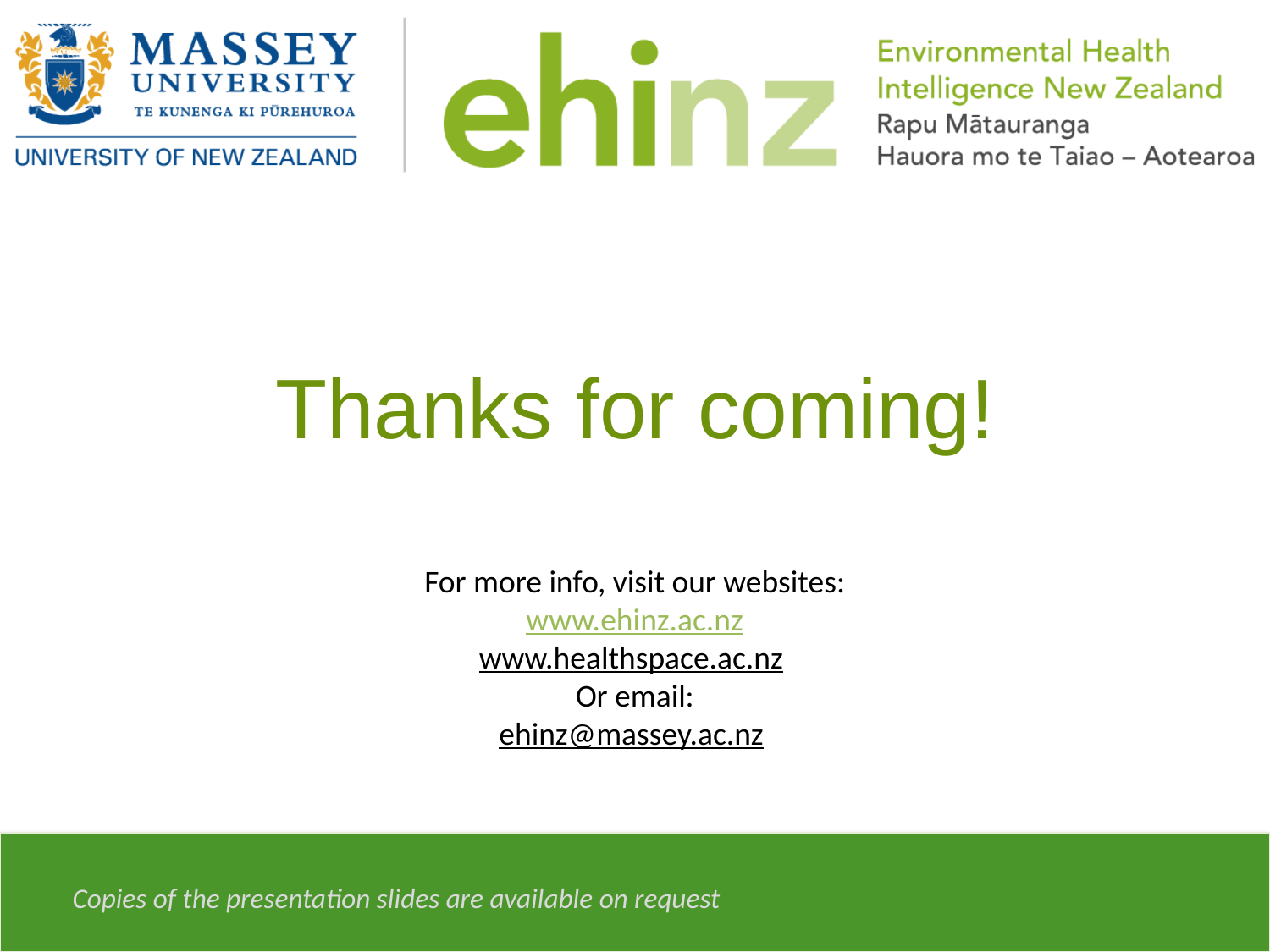

Thanks for coming!

For more info, visit our websites:
www.ehinz.ac.nz
www.healthspace.ac.nz
Or email:
ehinz@massey.ac.nz

Copies of the presentation slides are available on request